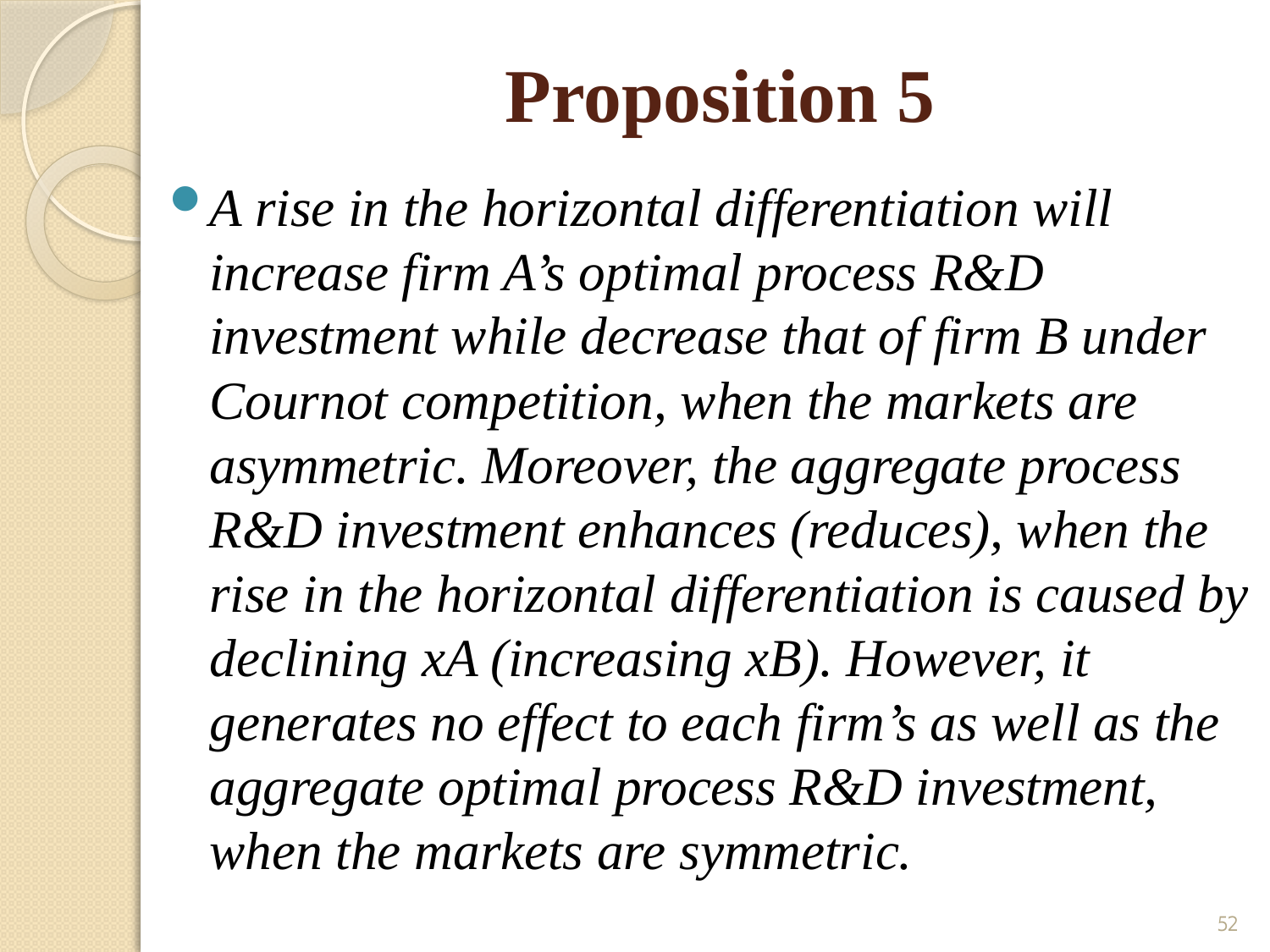

# Proposition 5
A rise in the horizontal differentiation will increase firm A’s optimal process R&D investment while decrease that of firm B under Cournot competition, when the markets are asymmetric. Moreover, the aggregate process R&D investment enhances (reduces), when the rise in the horizontal differentiation is caused by declining xA (increasing xB). However, it generates no effect to each firm’s as well as the aggregate optimal process R&D investment, when the markets are symmetric.
52